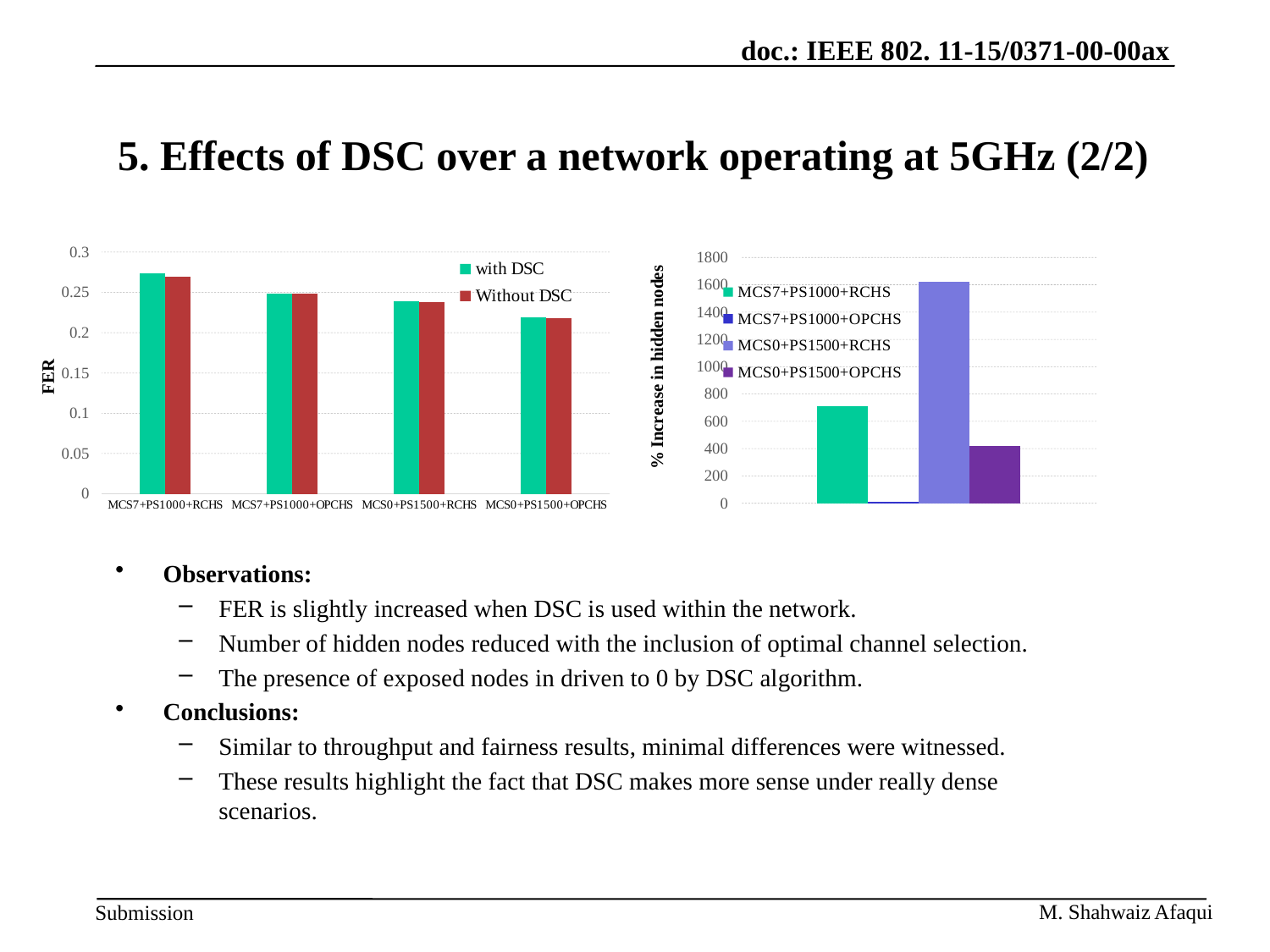

# 5. Effects of DSC over a network operating at 5GHz (2/2)

### Chart

| Category |  |  |
|---|---|---|
| MCS7+PS1000+RCHS | 0.273286426625 | 0.2690739921666668 |
| MCS7+PS1000+OPCHS | 0.24871430576666675 | 0.24873457683333336 |
| MCS0+PS1500+RCHS | 0.23937267222916667 | 0.23847994752916676 |
| MCS0+PS1500+OPCHS | 0.21879722864416673 | 0.21858551457500003 |

### Chart

| Category | MCS7+PS1000+RCHS | MCS7+PS1000+OPCHS | MCS0+PS1500+RCHS | MCS0+PS1500+OPCHS |
|---|---|---|---|---|
Observations:
FER is slightly increased when DSC is used within the network.
Number of hidden nodes reduced with the inclusion of optimal channel selection.
The presence of exposed nodes in driven to 0 by DSC algorithm.
Conclusions:
Similar to throughput and fairness results, minimal differences were witnessed.
These results highlight the fact that DSC makes more sense under really dense scenarios.